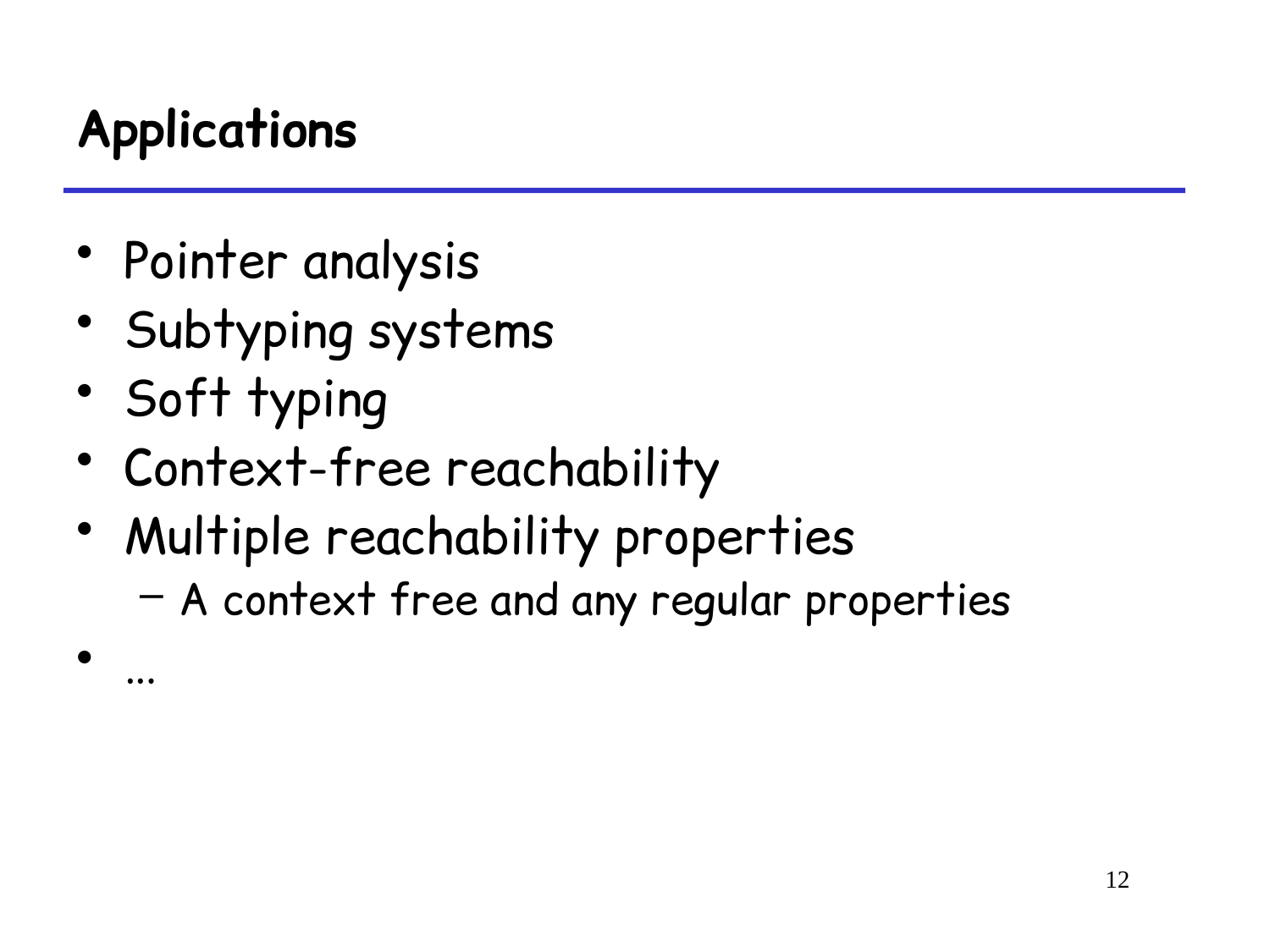

# Applications
Pointer analysis
Subtyping systems
Soft typing
Context-free reachability
Multiple reachability properties
A context free and any regular properties
…
12